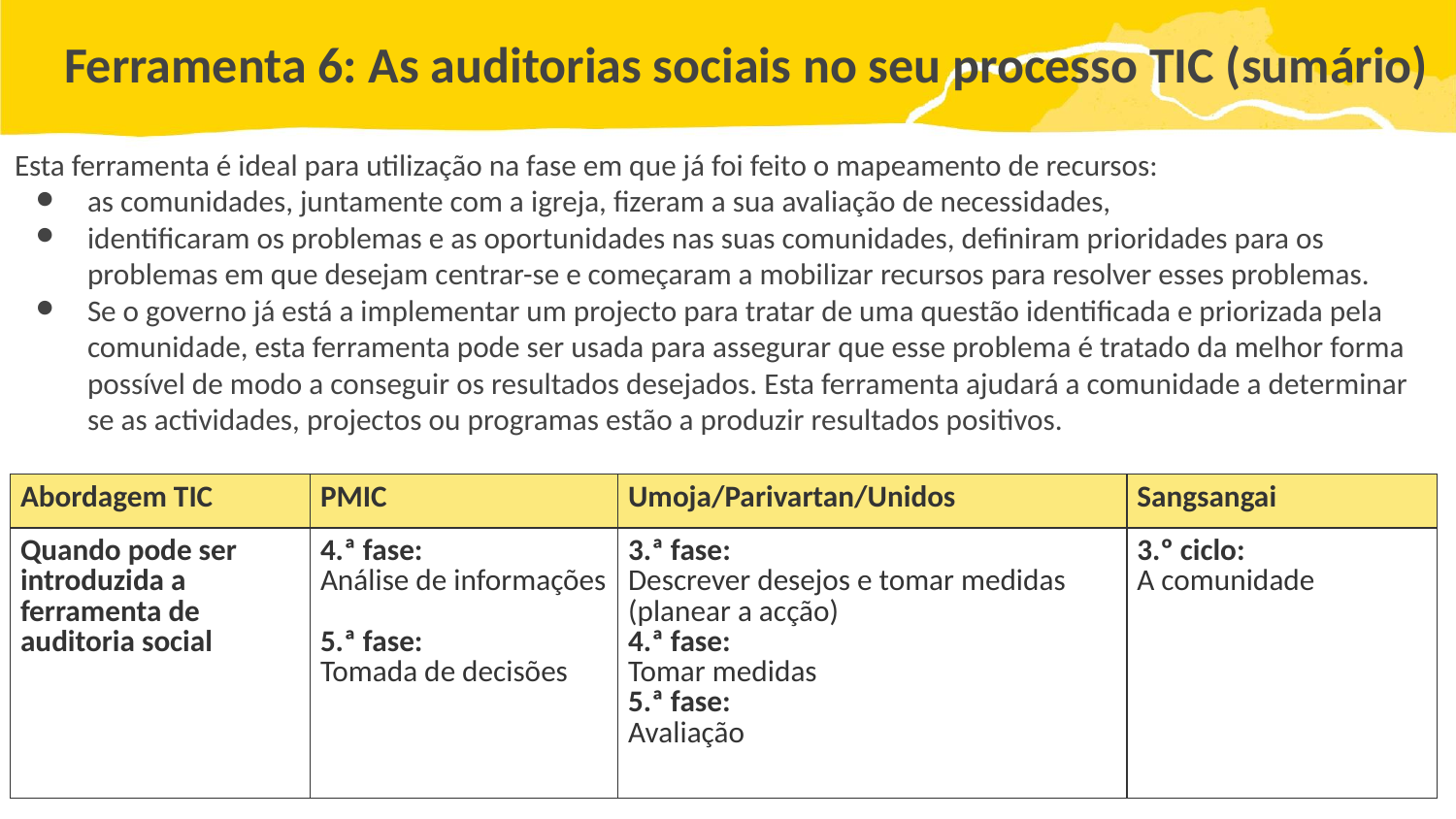

# Ferramenta 6: As auditorias sociais no seu processo TIC (sumário)

Esta ferramenta é ideal para utilização na fase em que já foi feito o mapeamento de recursos:
as comunidades, juntamente com a igreja, fizeram a sua avaliação de necessidades,
identificaram os problemas e as oportunidades nas suas comunidades, definiram prioridades para os problemas em que desejam centrar-se e começaram a mobilizar recursos para resolver esses problemas.
Se o governo já está a implementar um projecto para tratar de uma questão identificada e priorizada pela comunidade, esta ferramenta pode ser usada para assegurar que esse problema é tratado da melhor forma possível de modo a conseguir os resultados desejados. Esta ferramenta ajudará a comunidade a determinar se as actividades, projectos ou programas estão a produzir resultados positivos.

| Abordagem TIC | PMIC | Umoja/Parivartan/Unidos | Sangsangai |
| --- | --- | --- | --- |
| Quando pode ser introduzida a ferramenta de auditoria social | 4.ª fase: Análise de informações 5.ª fase: Tomada de decisões | 3.ª fase: Descrever desejos e tomar medidas (planear a acção) 4.ª fase: Tomar medidas 5.ª fase: Avaliação | 3.º ciclo: A comunidade |